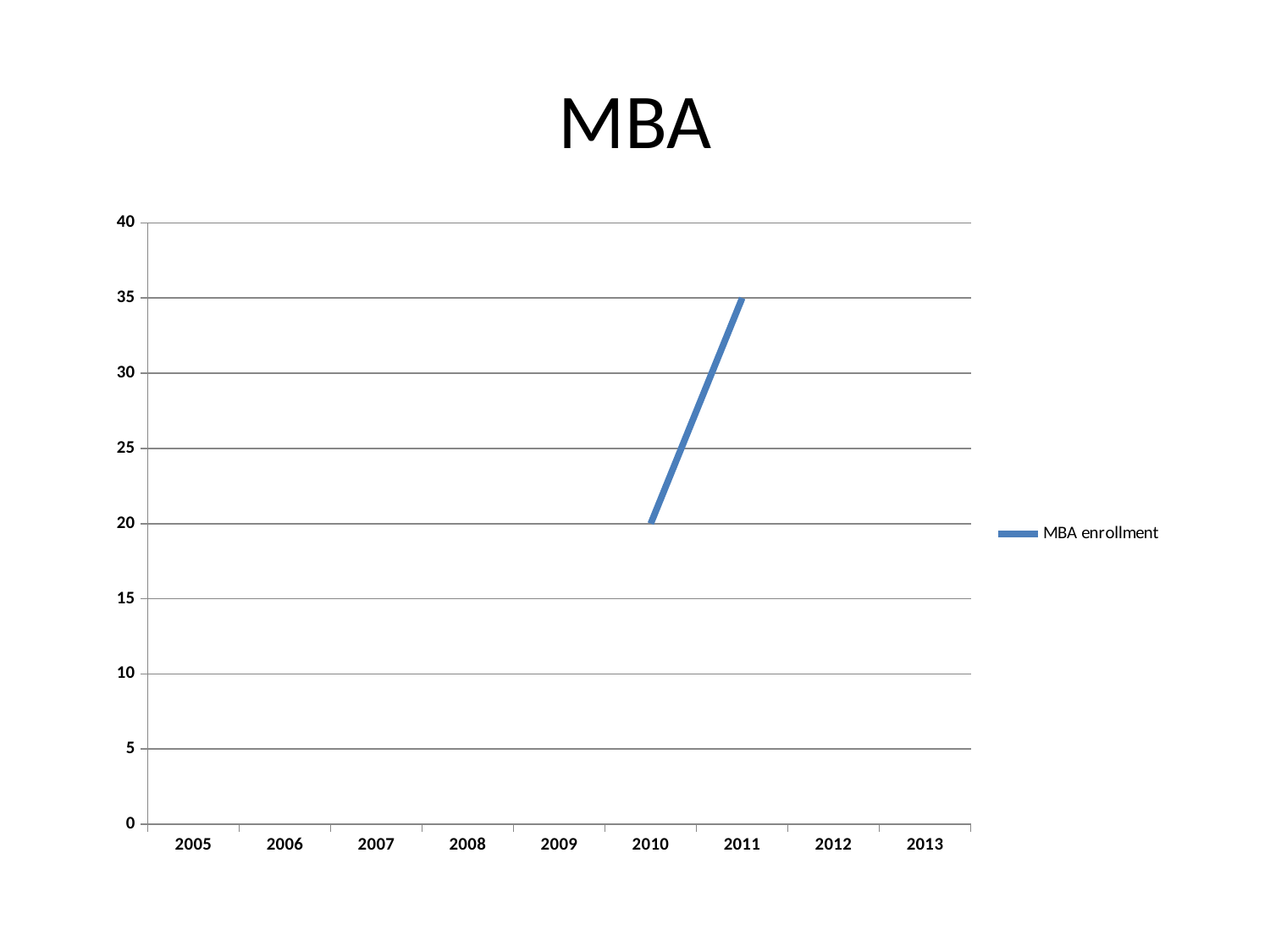

# MBA

### Chart

| Category | MBA enrollment |
|---|---|
| 2005 | None |
| 2006 | None |
| 2007 | None |
| 2008 | None |
| 2009 | None |
| 2010 | 20.0 |
| 2011 | 35.0 |
| 2012 | None |
| 2013 | None |